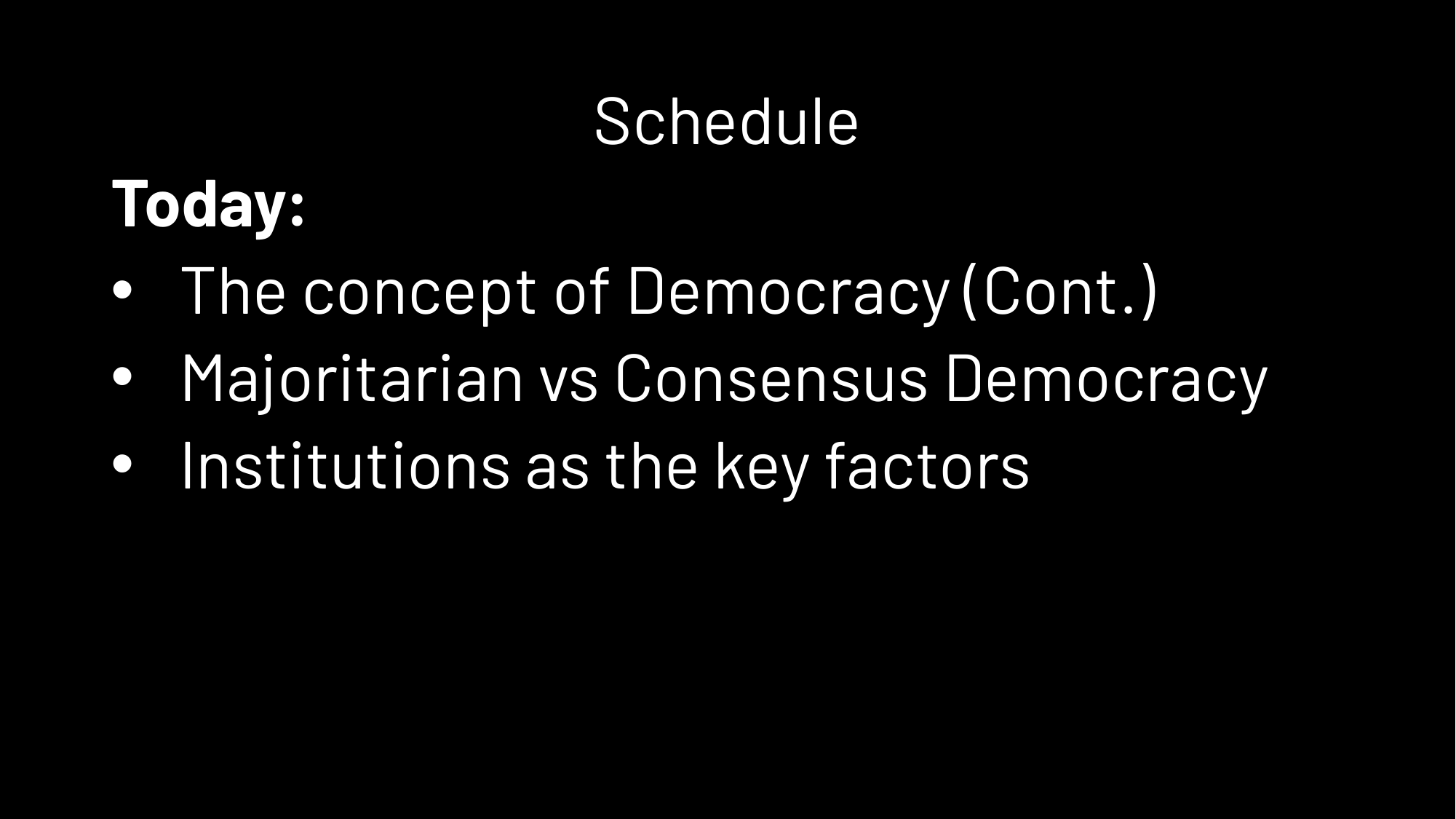

# Schedule
Today:
The concept of Democracy (Cont.)
Majoritarian vs Consensus Democracy
Institutions as the key factors